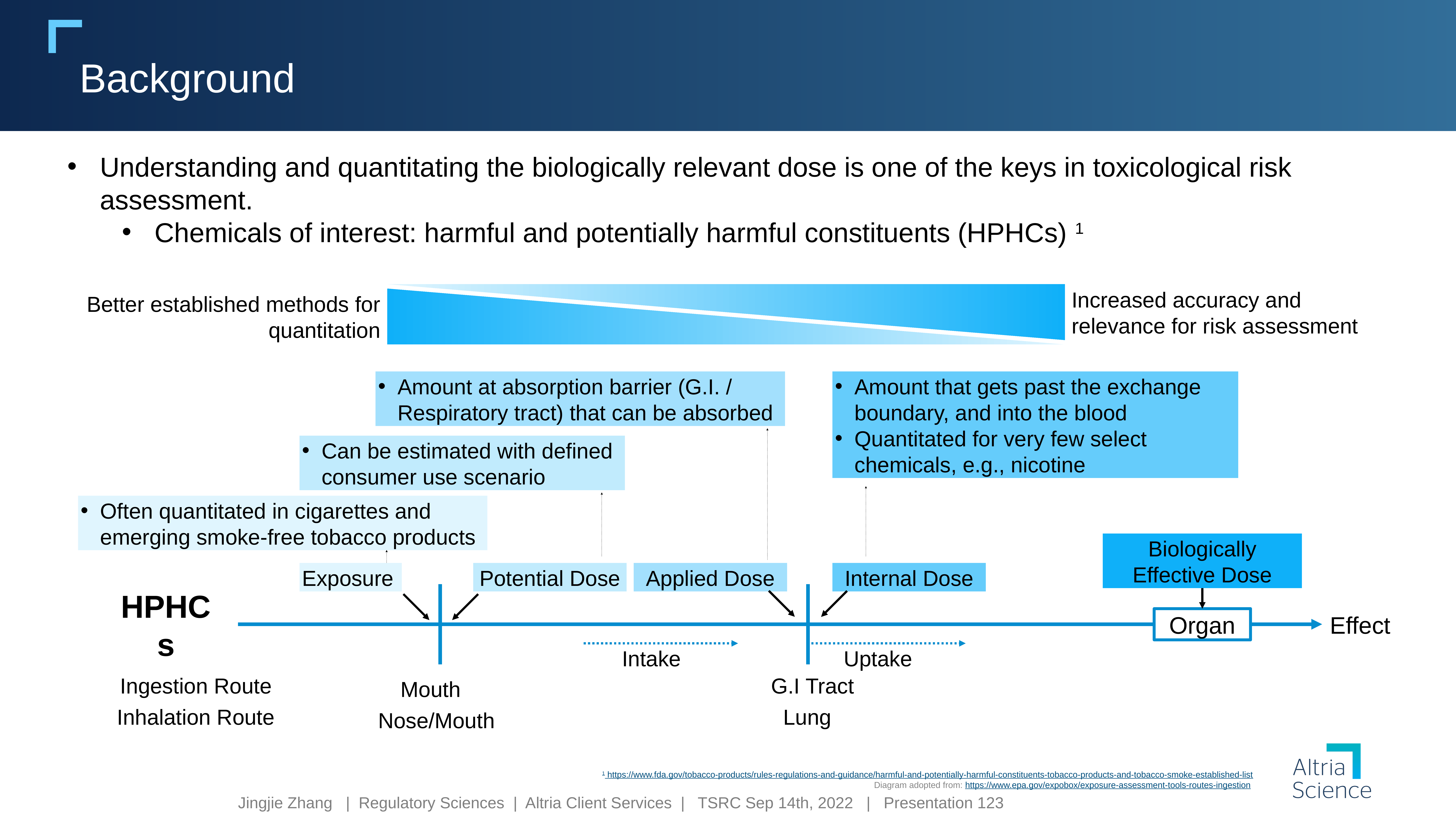

# Background
Understanding and quantitating the biologically relevant dose is one of the keys in toxicological risk assessment.
Chemicals of interest: harmful and potentially harmful constituents (HPHCs) 1

Increased accuracy and relevance for risk assessment

Better established methods for quantitation
Amount at absorption barrier (G.I. / Respiratory tract) that can be absorbed
Amount that gets past the exchange boundary, and into the blood
Quantitated for very few select chemicals, e.g., nicotine
Can be estimated with defined consumer use scenario
Often quantitated in cigarettes and emerging smoke-free tobacco products
Biologically Effective Dose
Exposure
Potential Dose
Applied Dose
Internal Dose
HPHCs
Organ
Effect
Intake
Uptake

Ingestion Route
G.I Tract
Mouth

Inhalation Route
Lung
Nose/Mouth
1 https://www.fda.gov/tobacco-products/rules-regulations-and-guidance/harmful-and-potentially-harmful-constituents-tobacco-products-and-tobacco-smoke-established-list
Diagram adopted from: https://www.epa.gov/expobox/exposure-assessment-tools-routes-ingestion
Jingjie Zhang   |  Regulatory Sciences  |  Altria Client Services  |   TSRC Sep 14th, 2022   |   Presentation 123